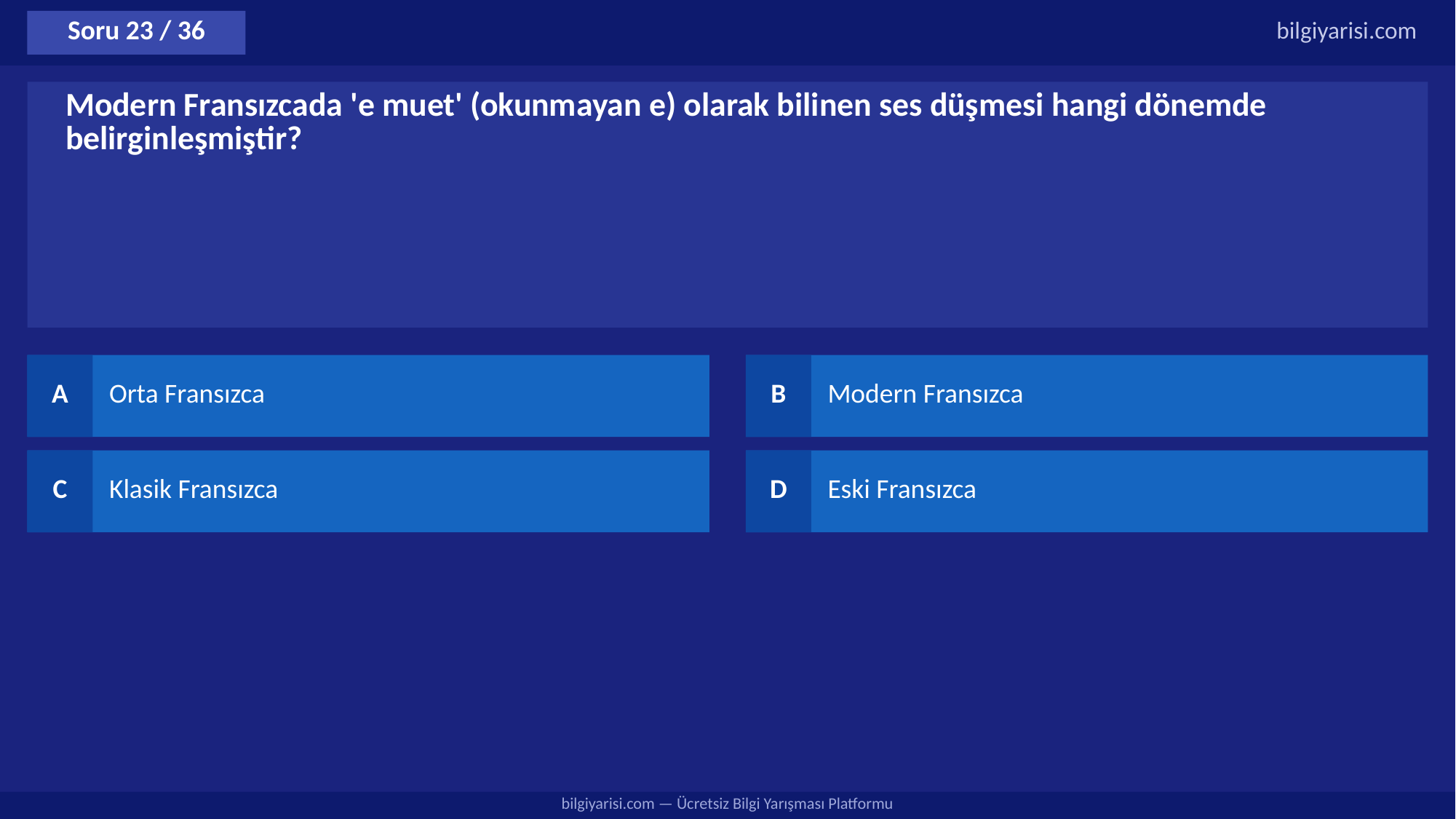

Soru 23 / 36
bilgiyarisi.com

Modern Fransızcada 'e muet' (okunmayan e) olarak bilinen ses düşmesi hangi dönemde belirginleşmiştir?

A
Orta Fransızca

B
Modern Fransızca

C
Klasik Fransızca

D
Eski Fransızca
bilgiyarisi.com — Ücretsiz Bilgi Yarışması Platformu